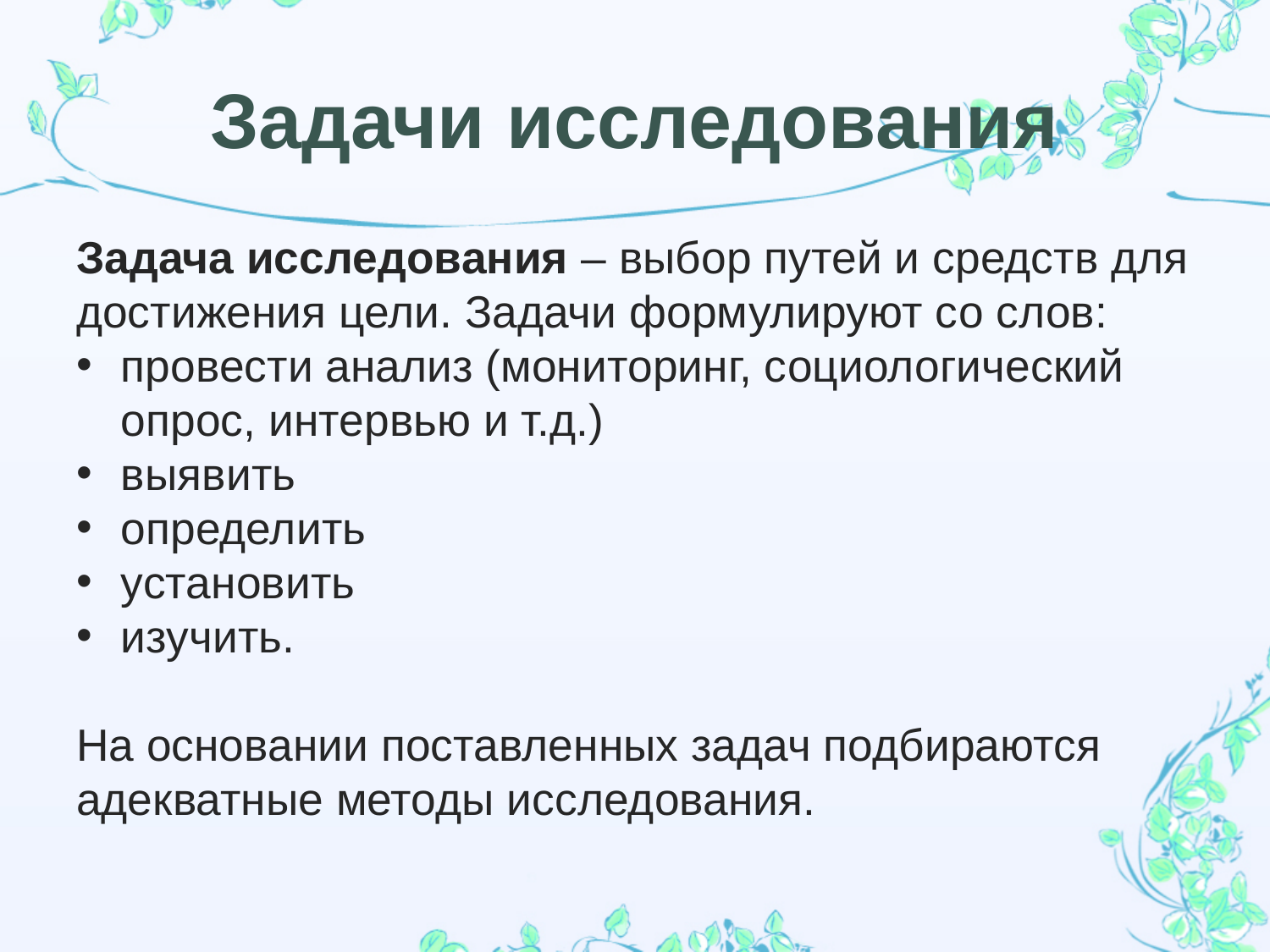

# Задачи исследования
Задача исследования – выбор путей и средств для достижения цели. Задачи формулируют со слов:
провести анализ (мониторинг, социологический опрос, интервью и т.д.)
выявить
определить
установить
изучить.

На основании поставленных задач подбираются адекватные методы исследования.